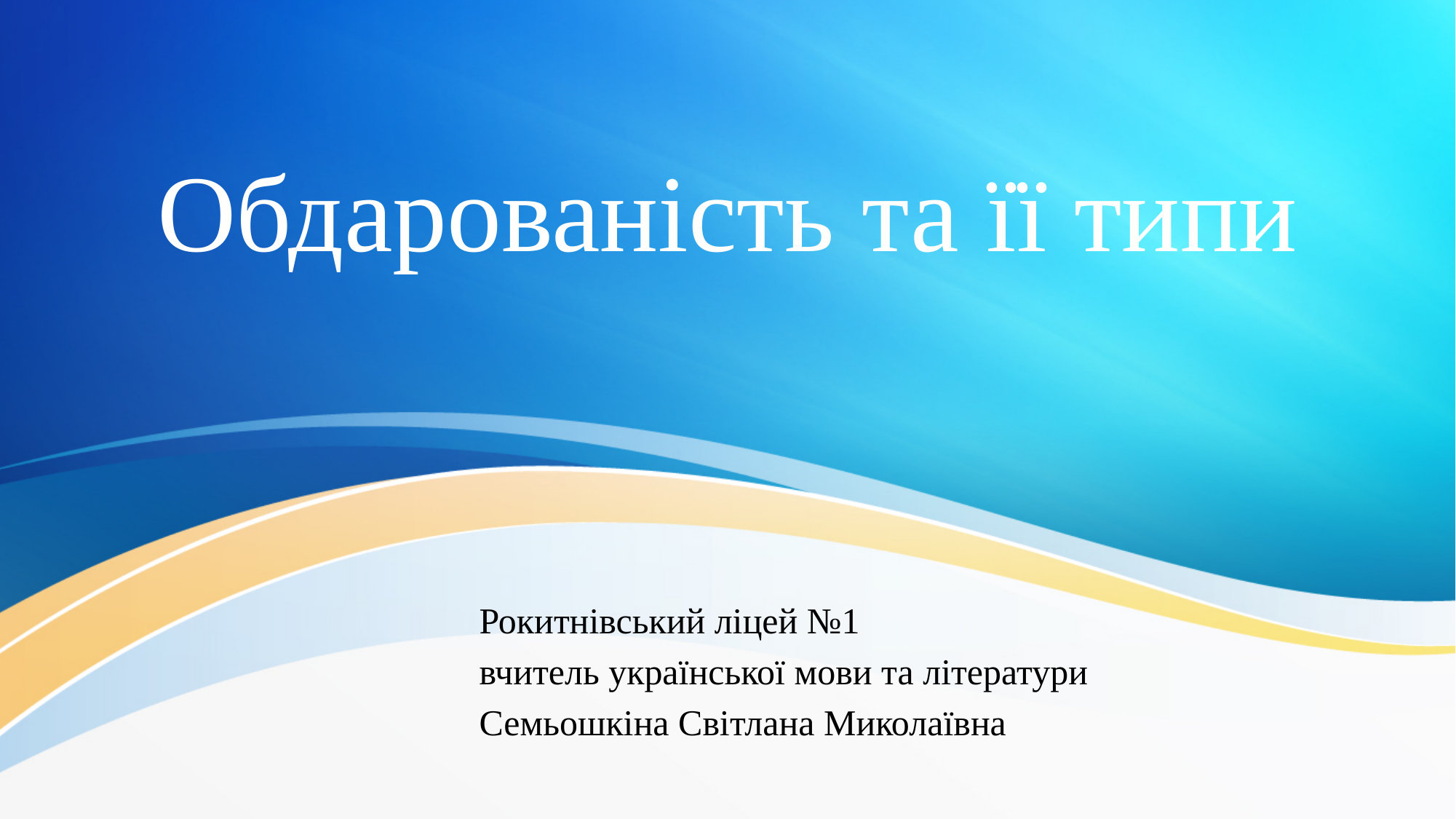

# Обдарованість та її типи
Рокитнівський ліцей №1
вчитель української мови та літератури
Семьошкіна Світлана Миколаївна